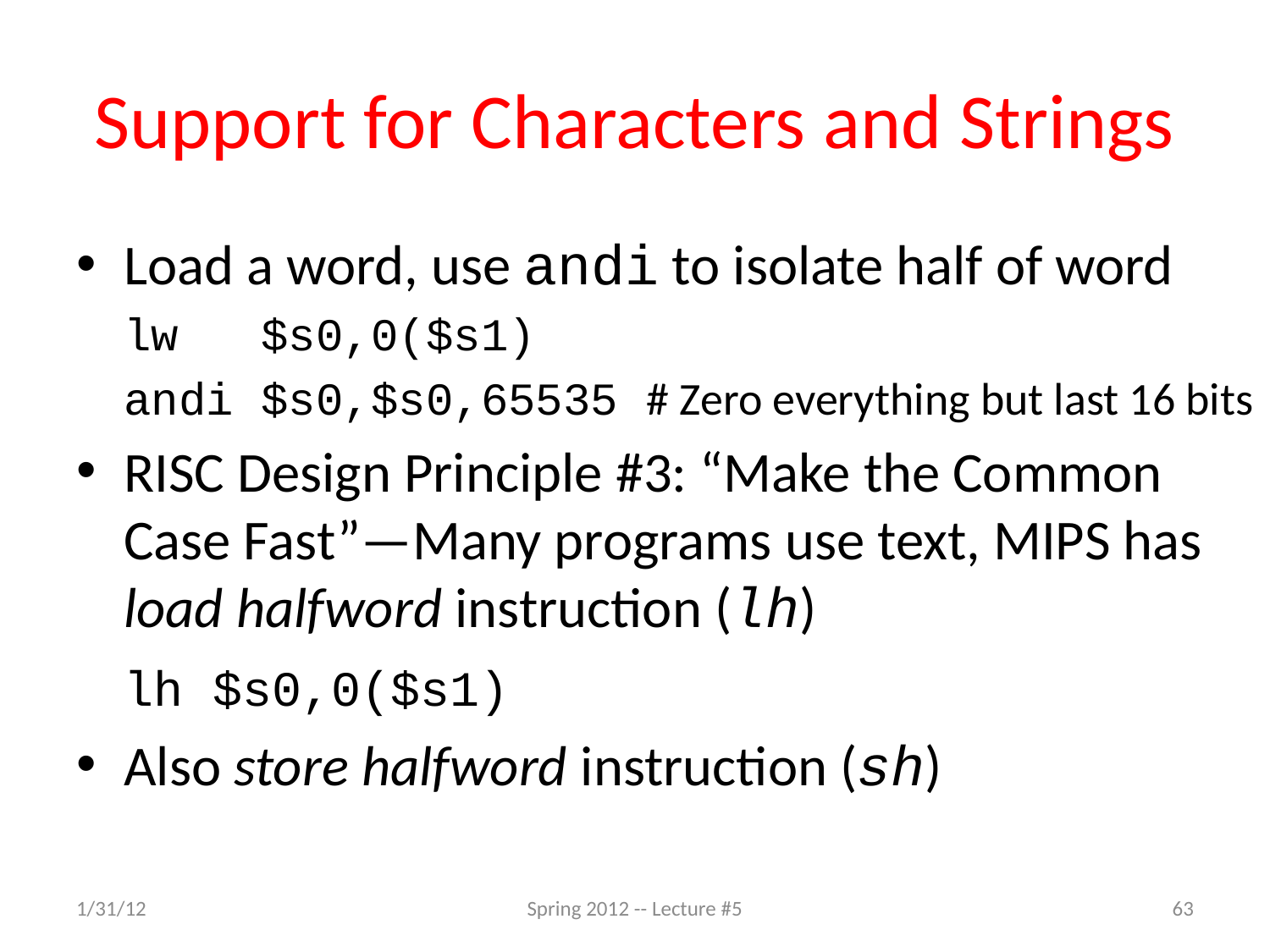

# Support for Characters and Strings
Load a word, use andi to isolate half of word
	lw   $s0,0($s1)
	andi $s0,$s0,65535 # Zero everything but last 16 bits
RISC Design Principle #3: “Make the Common Case Fast”—Many programs use text, MIPS has
load halfword instruction (lh)
	lh $s0,0($s1)
Also store halfword instruction (sh)

1/31/12
Spring 2012 -- Lecture #5
63